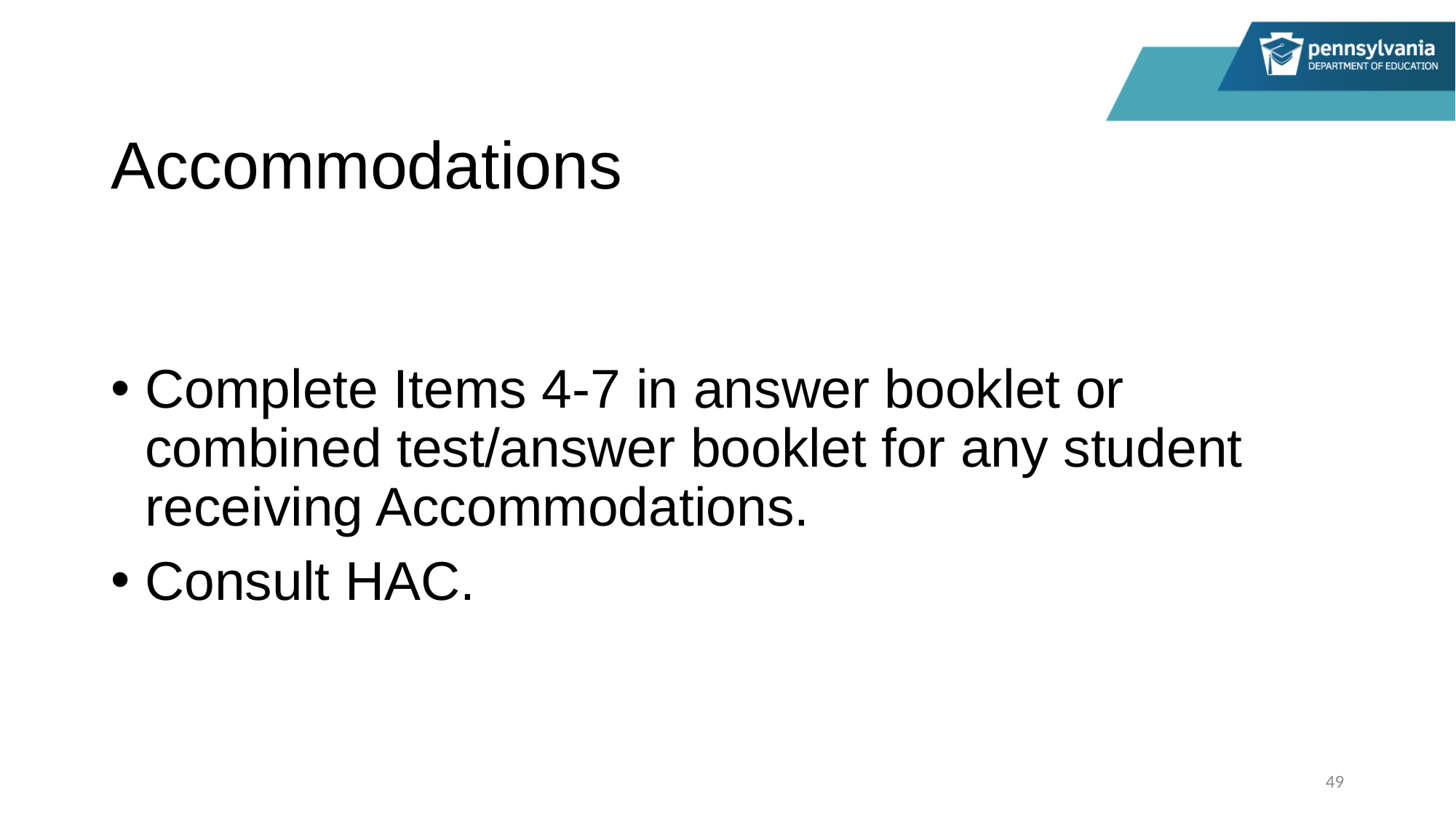

# Accommodations
Complete Items 4-7 in answer booklet or  combined test/answer booklet for any student receiving Accommodations.
Consult HAC.

49